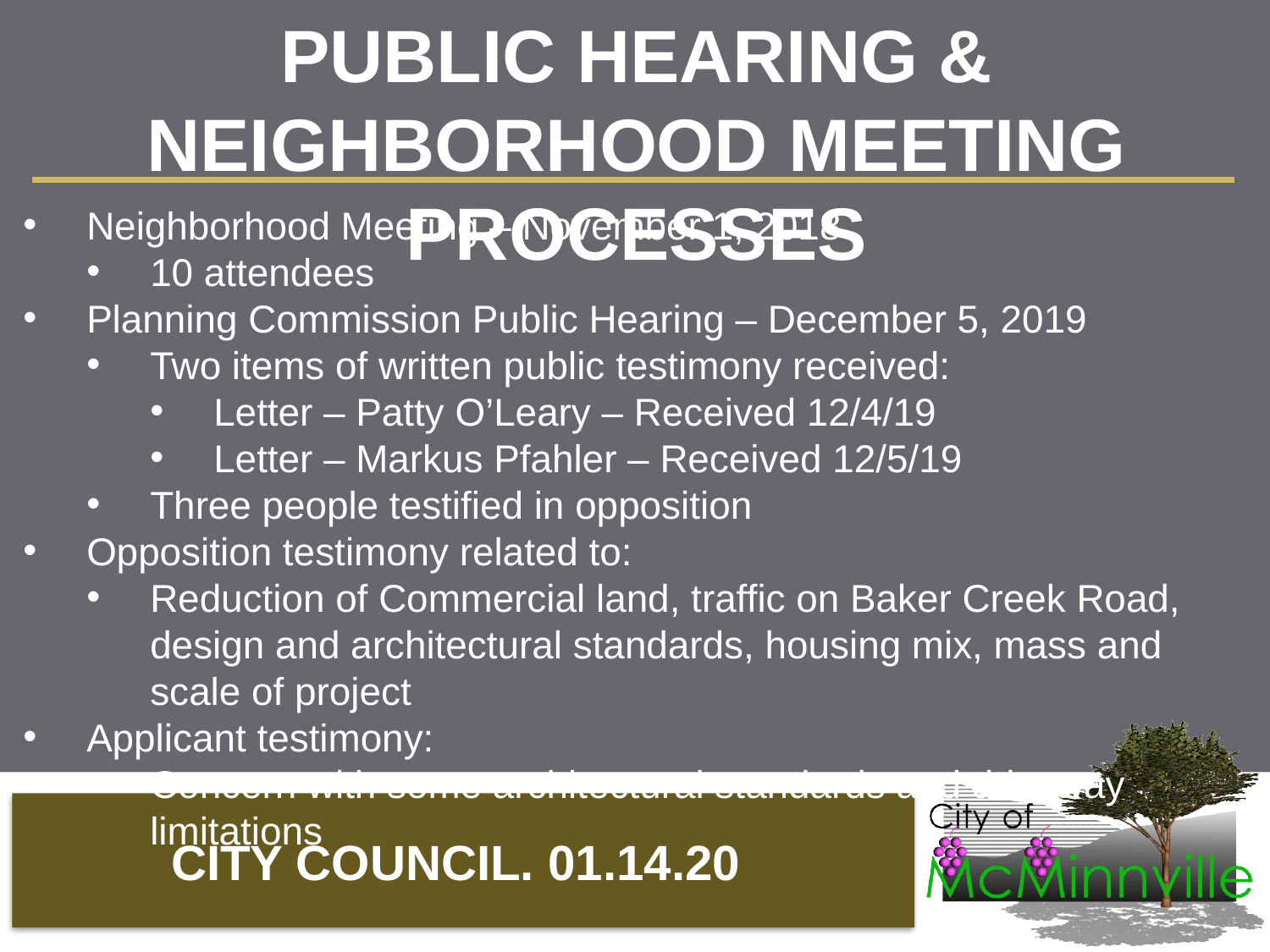

PUBLIC HEARING & NEIGHBORHOOD MEETING PROCESSES
Neighborhood Meeting – November 1, 2018
10 attendees
Planning Commission Public Hearing – December 5, 2019
Two items of written public testimony received:
Letter – Patty O’Leary – Received 12/4/19
Letter – Markus Pfahler – Received 12/5/19
Three people testified in opposition
Opposition testimony related to:
Reduction of Commercial land, traffic on Baker Creek Road, design and architectural standards, housing mix, mass and scale of project
Applicant testimony:
Concern with some architectural standards and driveway limitations
CITY COUNCIL. 01.14.20